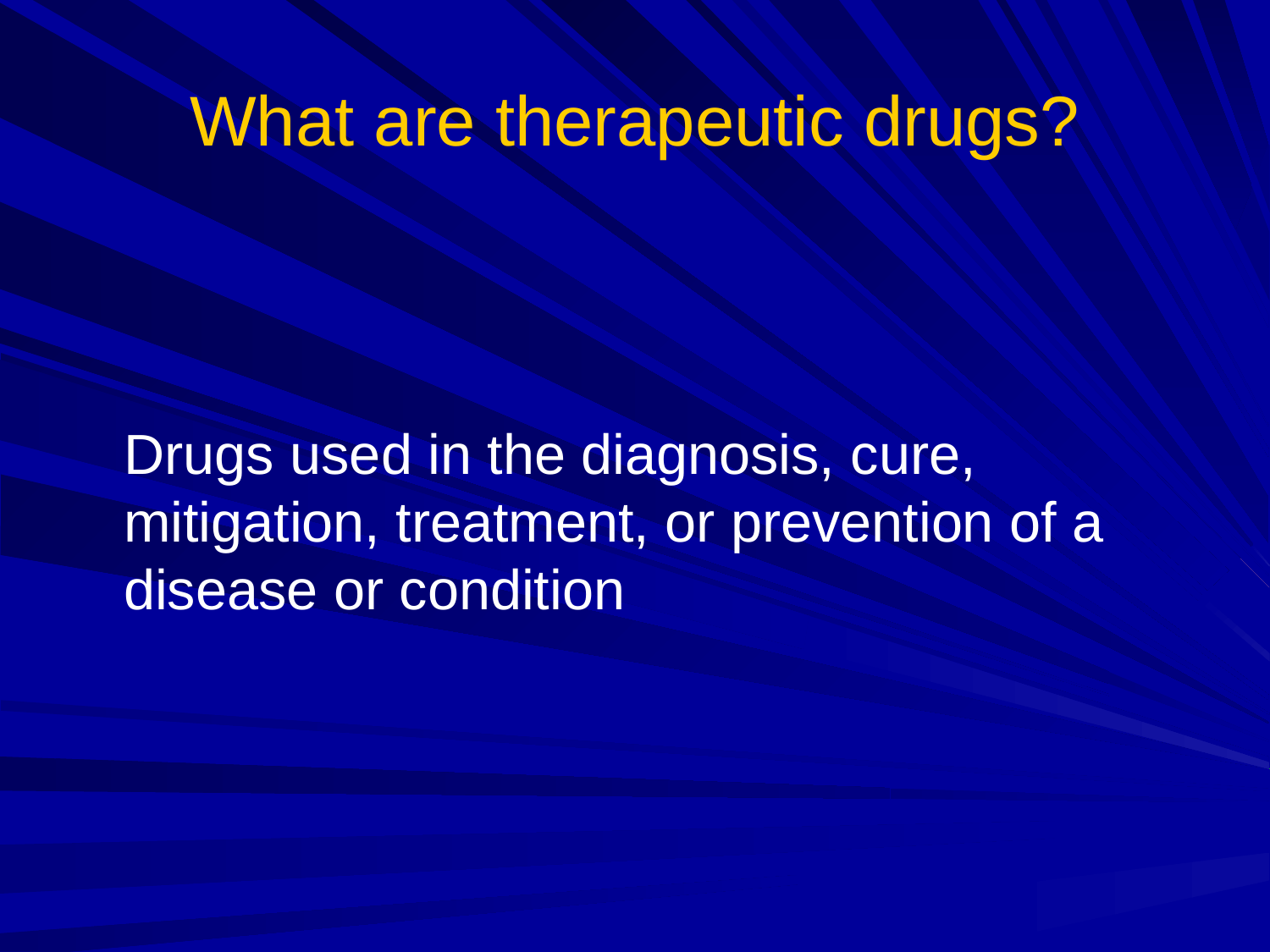

# What are therapeutic drugs?

	Drugs used in the diagnosis, cure, mitigation, treatment, or prevention of a disease or condition